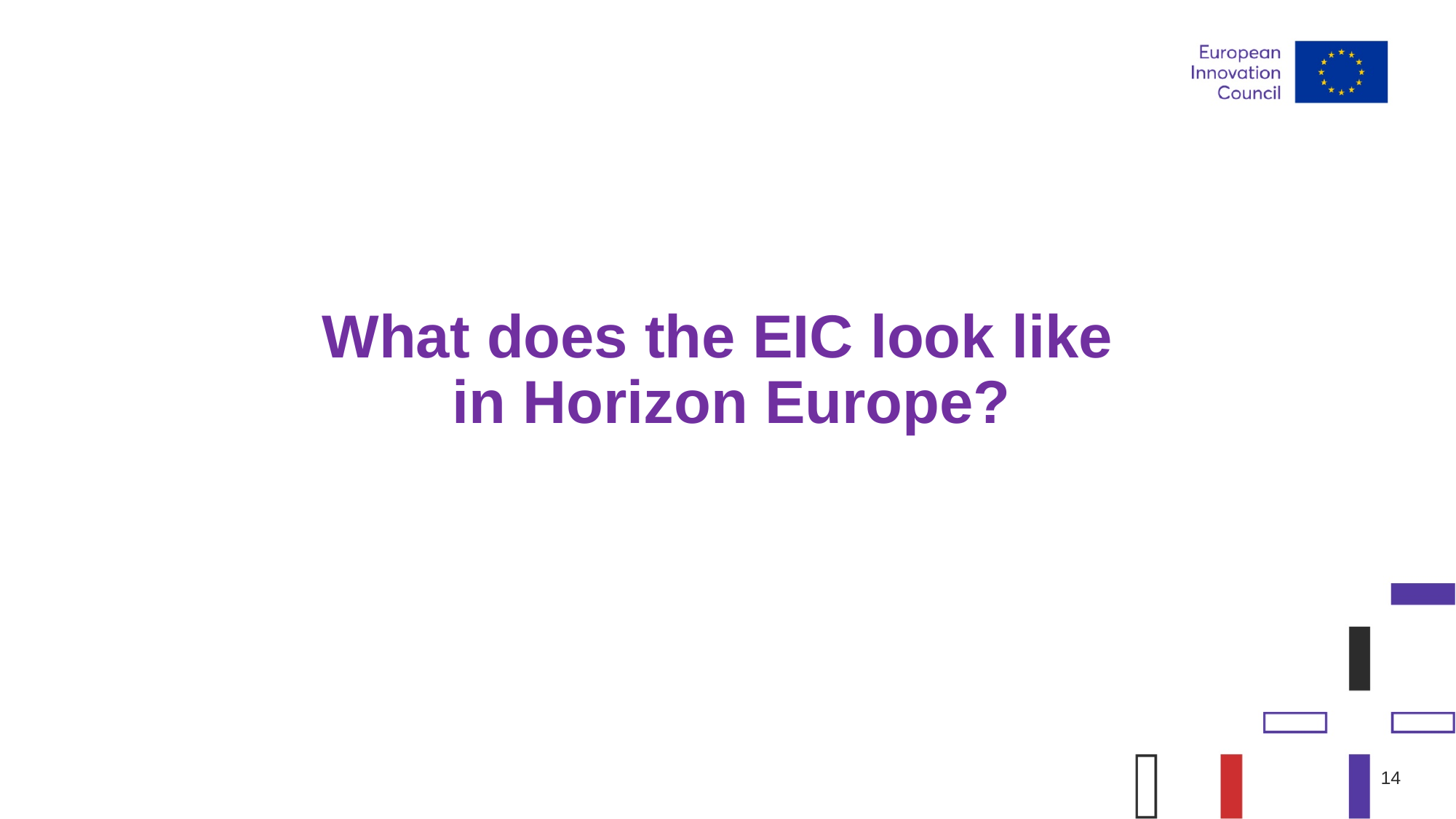

What does the EIC look like in Horizon Europe?